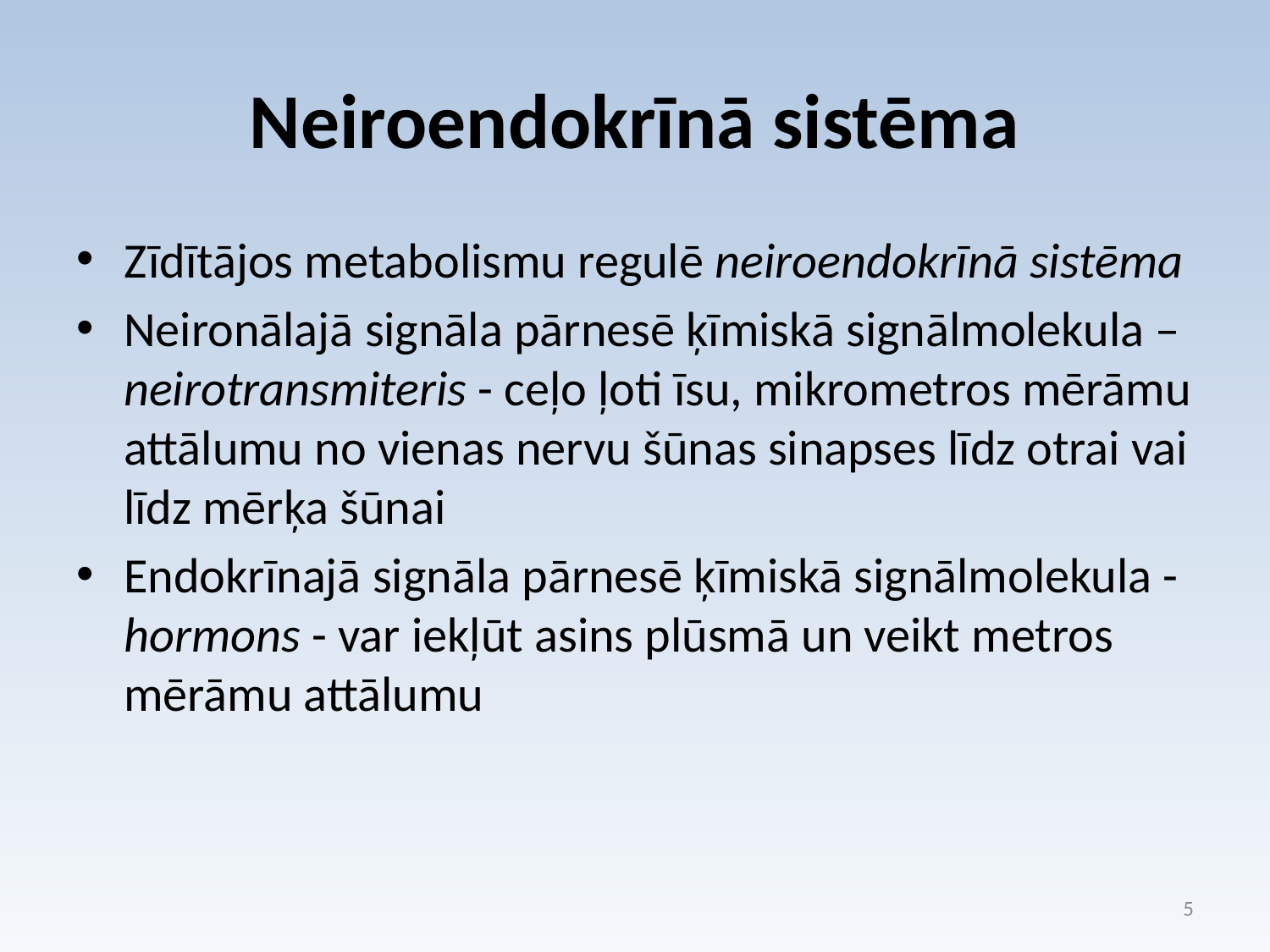

# Neiroendokrīnā sistēma
Zīdītājos metabolismu regulē neiroendokrīnā sistēma
Neironālajā signāla pārnesē ķīmiskā signālmolekula –neirotransmiteris - ceļo ļoti īsu, mikrometros mērāmu attālumu no vienas nervu šūnas sinapses līdz otrai vai līdz mērķa šūnai
Endokrīnajā signāla pārnesē ķīmiskā signālmolekula - hormons - var iekļūt asins plūsmā un veikt metros mērāmu attālumu
5